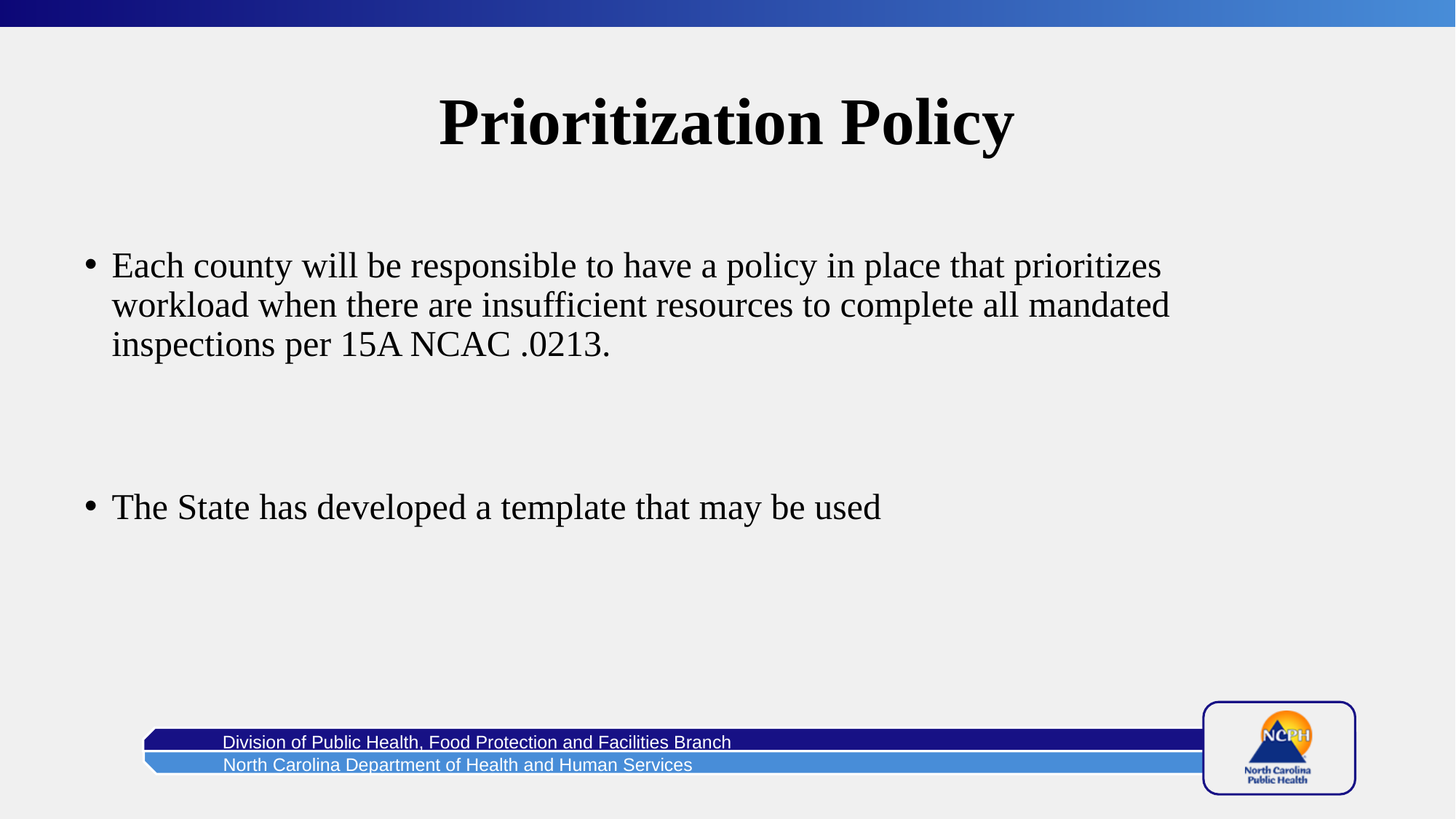

# Prioritization Policy

Each county will be responsible to have a policy in place that prioritizes workload when there are insufficient resources to complete all mandated inspections per 15A NCAC .0213.

The State has developed a template that may be used